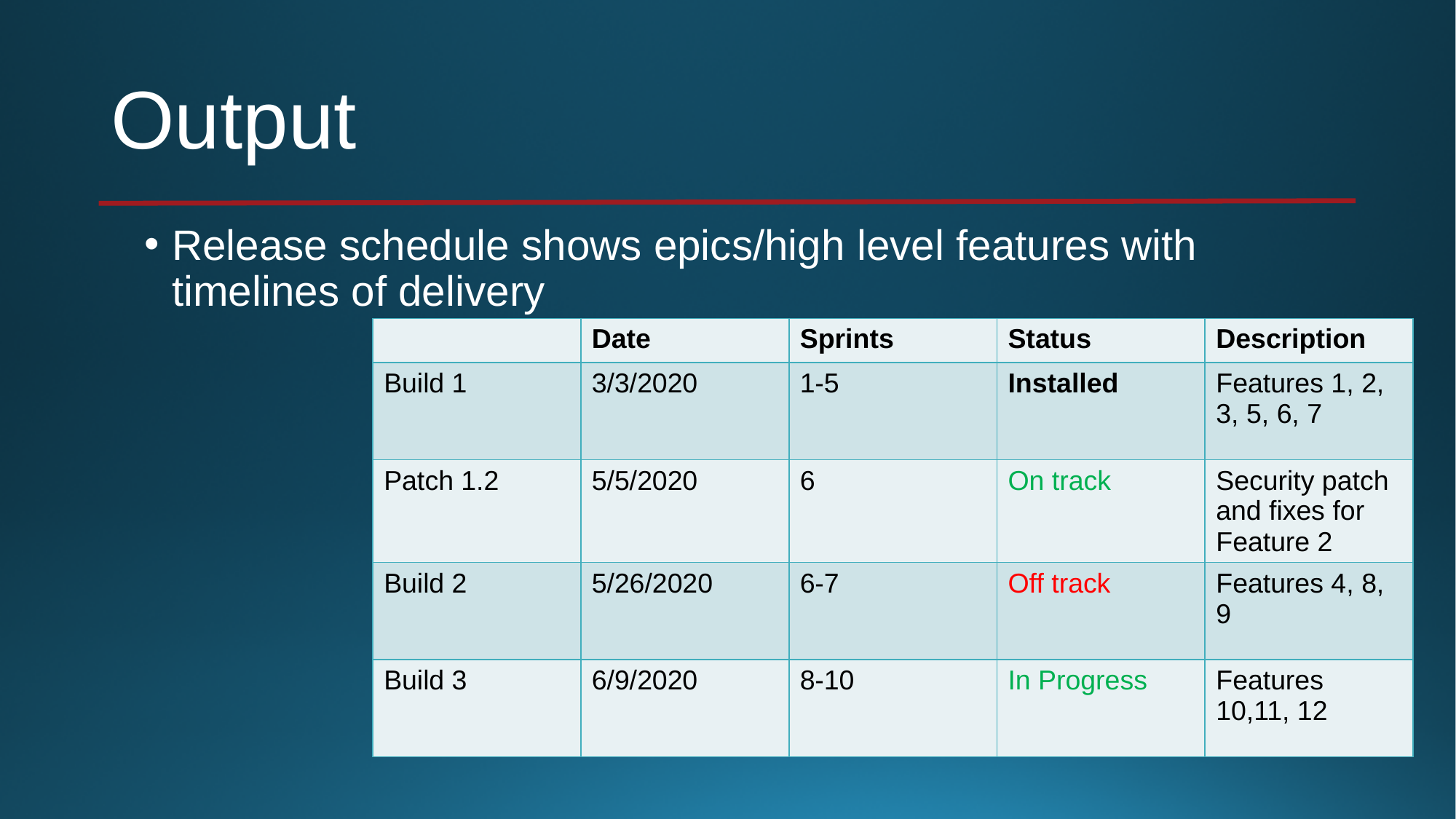

# Output
Release schedule shows epics/high level features with timelines of delivery

|  | Date | Sprints | Status | Description |
| --- | --- | --- | --- | --- |
| Build 1 | 3/3/2020 | 1-5 | Installed | Features 1, 2, 3, 5, 6, 7 |
| Patch 1.2 | 5/5/2020 | 6 | On track | Security patch and fixes for Feature 2 |
| Build 2 | 5/26/2020 | 6-7 | Off track | Features 4, 8, 9 |
| Build 3 | 6/9/2020 | 8-10 | In Progress | Features 10,11, 12 |